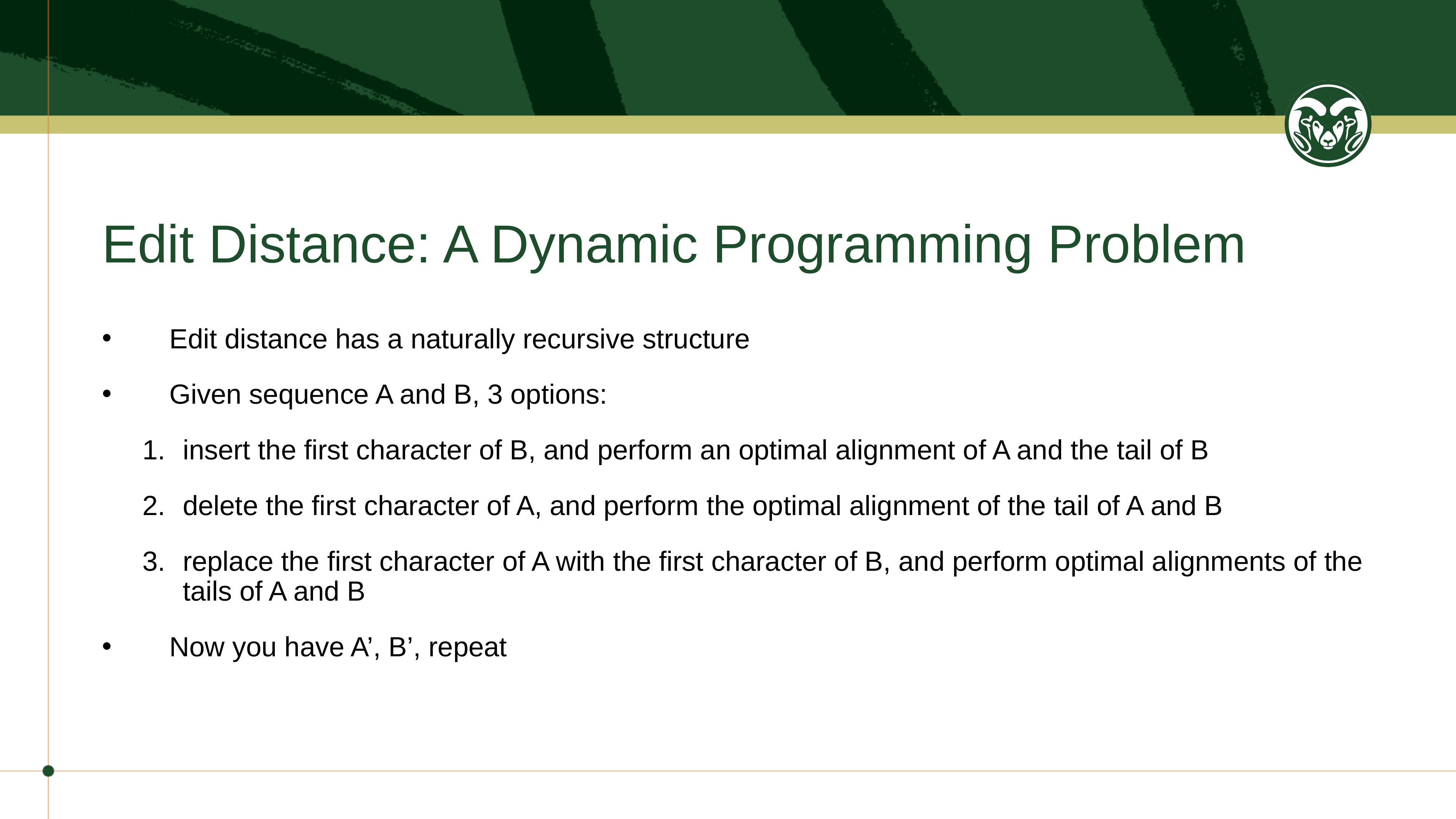

# Edit Distance: A Dynamic Programming Problem
Edit distance has a naturally recursive structure
Given sequence A and B, 3 options:
insert the first character of B, and perform an optimal alignment of A and the tail of B
delete the first character of A, and perform the optimal alignment of the tail of A and B
replace the first character of A with the first character of B, and perform optimal alignments of the tails of A and B
Now you have A’, B’, repeat
36